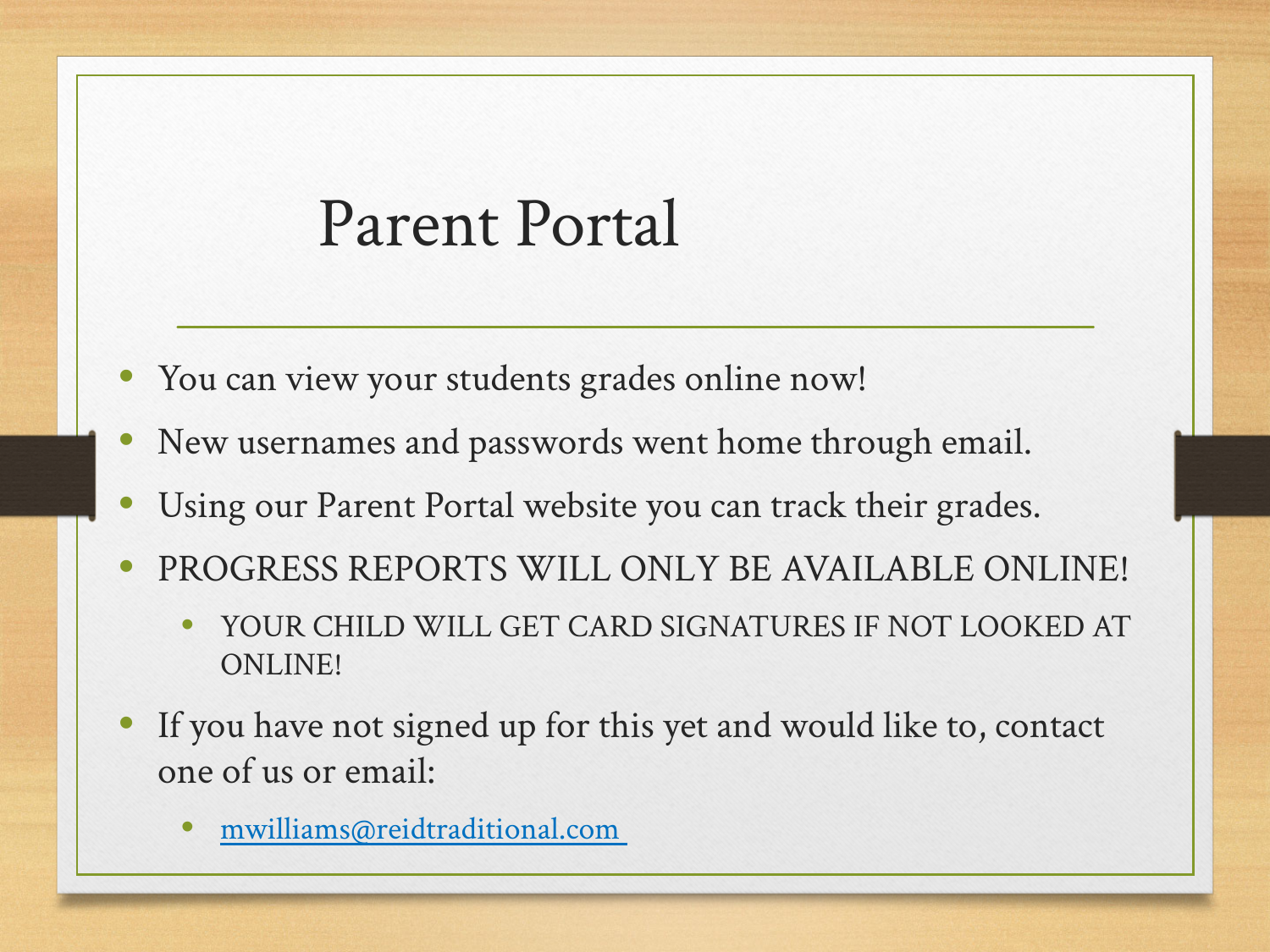

# Parent Portal
You can view your students grades online now!
New usernames and passwords went home through email.
Using our Parent Portal website you can track their grades.
PROGRESS REPORTS WILL ONLY BE AVAILABLE ONLINE!
YOUR CHILD WILL GET CARD SIGNATURES IF NOT LOOKED AT ONLINE!
If you have not signed up for this yet and would like to, contact one of us or email:
mwilliams@reidtraditional.com